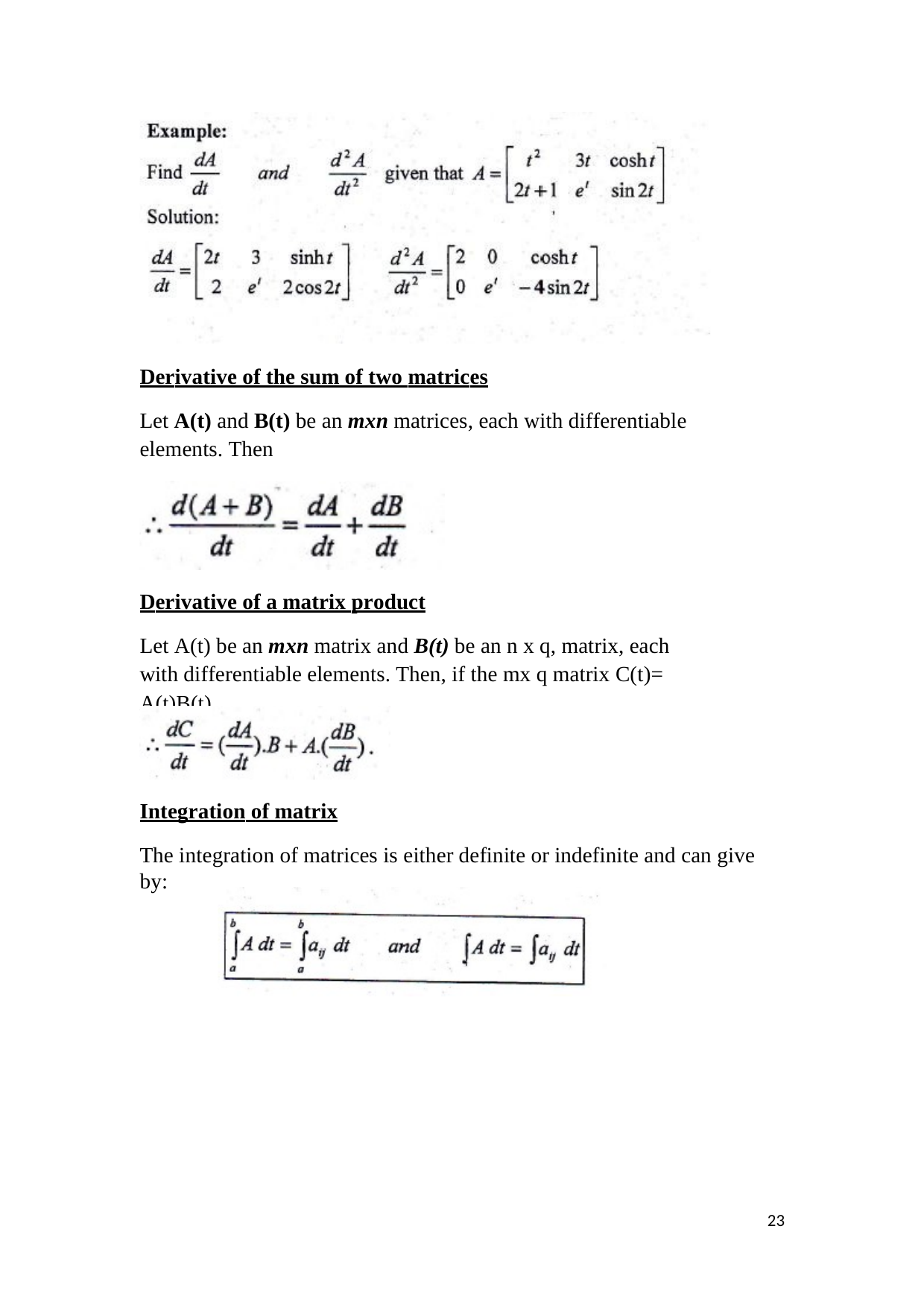

Derivative of the sum of two matrices

Let A(t) and B(t) be an mxn matrices, each with differentiable elements. Then

Derivative of a matrix product

Let A(t) be an mxn matrix and B(t) be an n x q, matrix, each with differentiable elements. Then, if the mx q matrix C(t)= A(t)B(t),

Integration of matrix

The integration of matrices is either definite or indefinite and can give by:

23